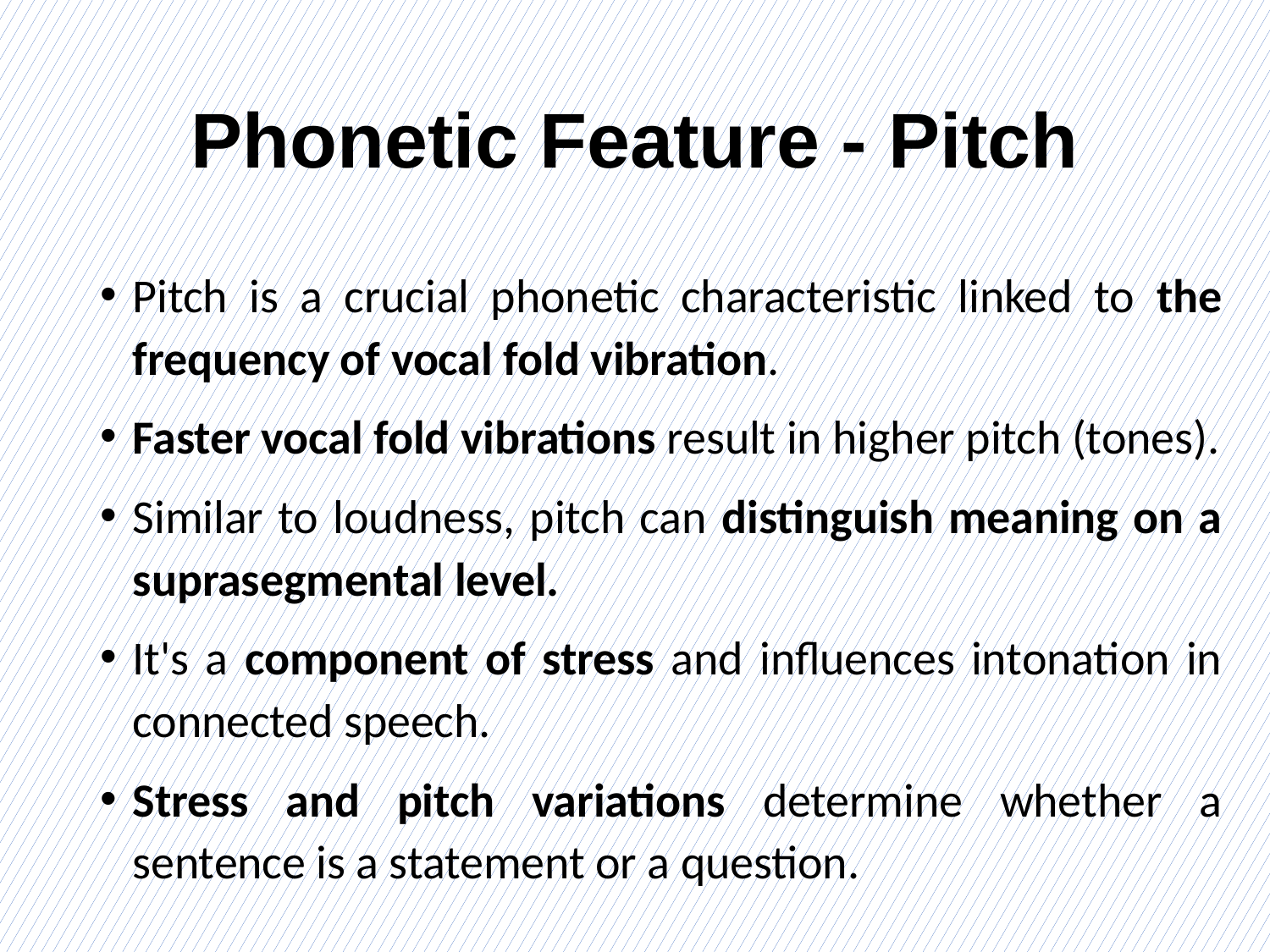

# Phonetic Feature - Pitch
Pitch is a crucial phonetic characteristic linked to the frequency of vocal fold vibration.
Faster vocal fold vibrations result in higher pitch (tones).
Similar to loudness, pitch can distinguish meaning on a suprasegmental level.
It's a component of stress and influences intonation in connected speech.
Stress and pitch variations determine whether a sentence is a statement or a question.